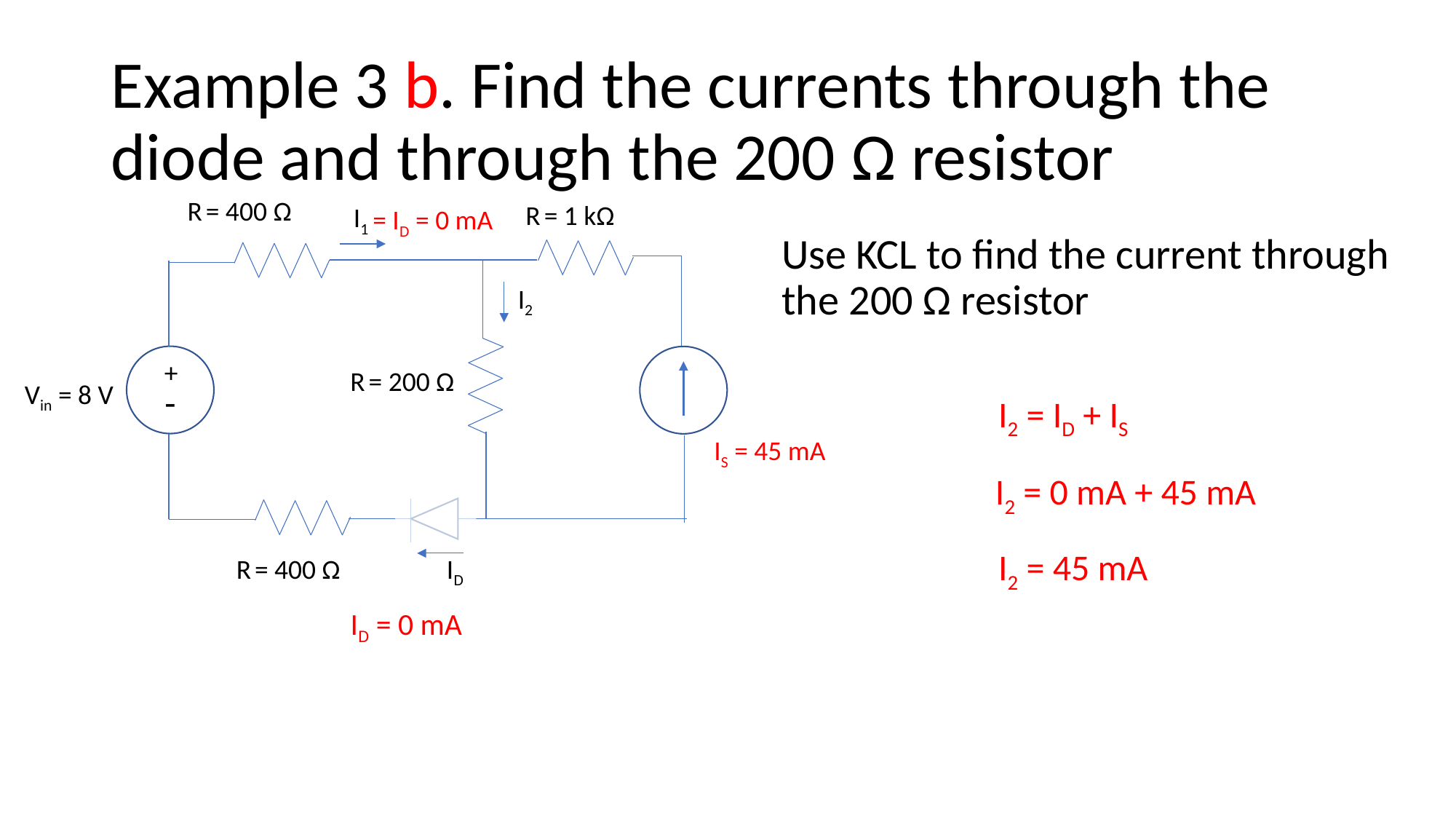

# Example 3 b. Find the currents through the diode and through the 200 Ω resistor
R = 400 Ω
I1
I2

+
R = 200 Ω
Vin = 8 V
-
IS = 45 mA

R = 400 Ω
ID
R = 1 kΩ
= ID = 0 mA
Use KCL to find the current through the 200 Ω resistor
I2 = ID + IS
I2 = 0 mA + 45 mA

I2 = 45 mA
ID = 0 mA